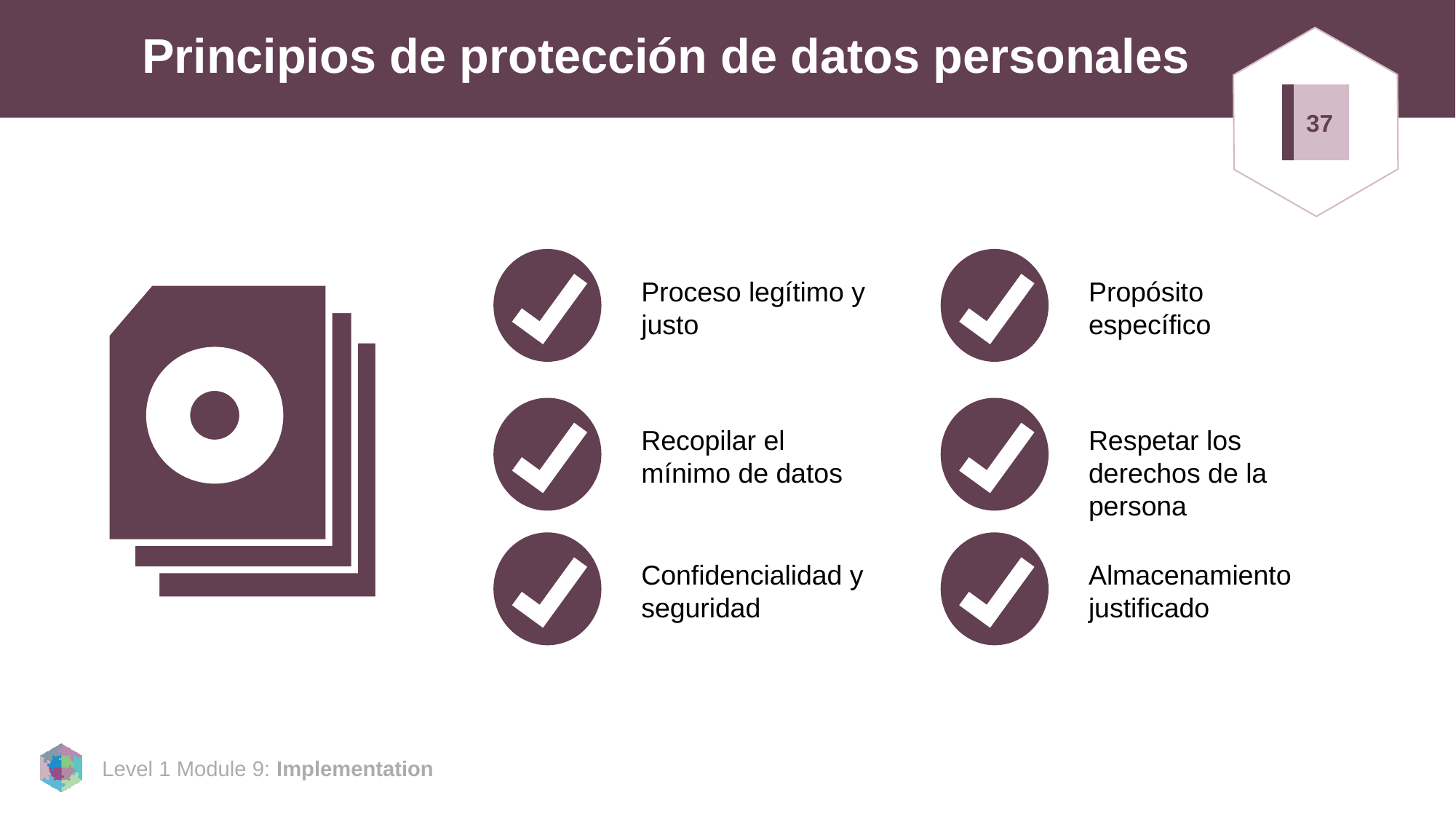

# Principios de protección de datos personales

37

Proceso legítimo y justo
Propósito específico

Recopilar el mínimo de datos
Respetar los derechos de la persona

Confidencialidad y seguridad
Almacenamiento justificado